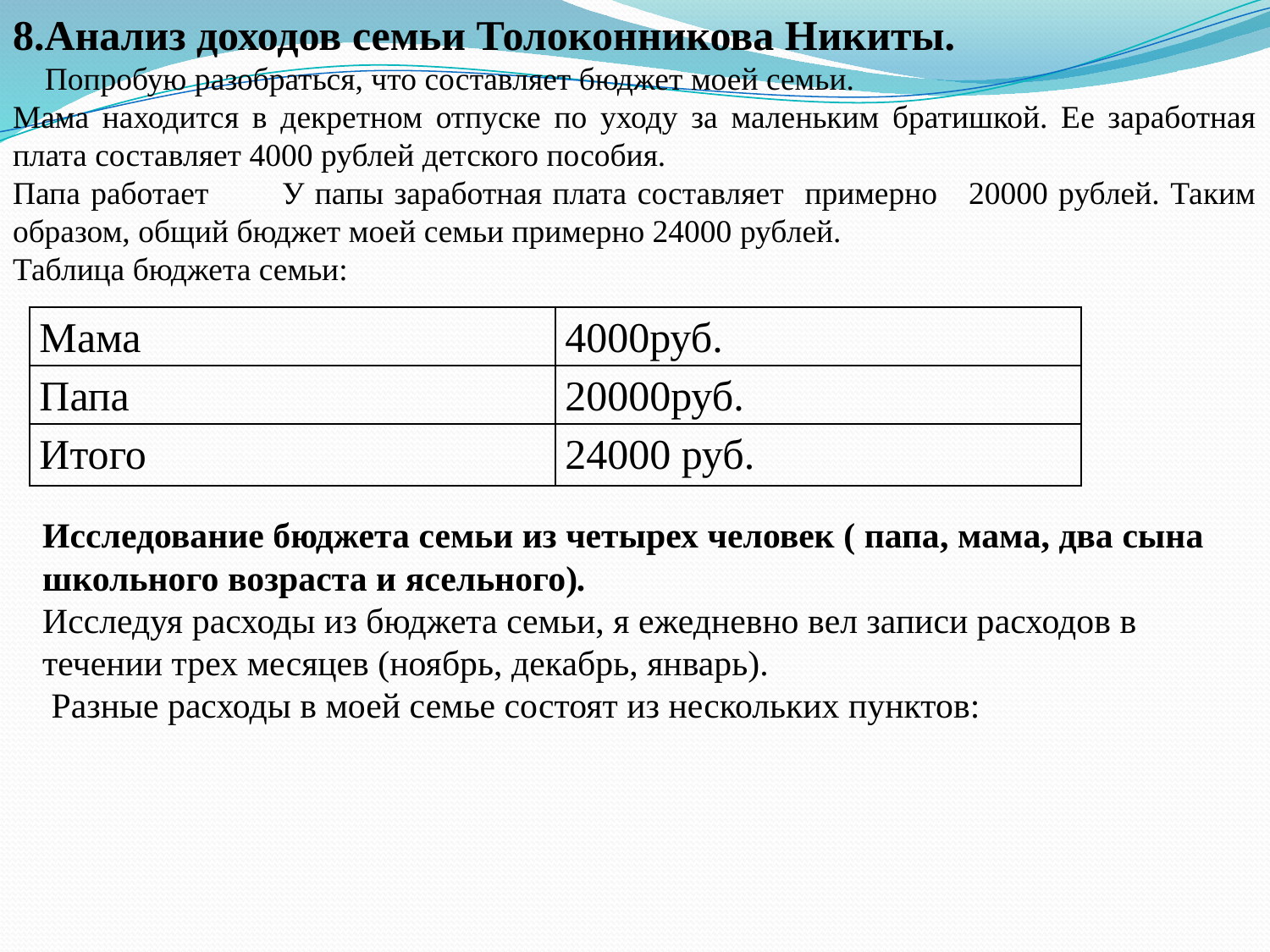

8.Анализ доходов семьи Толоконникова Никиты.
    Попробую разобраться, что составляет бюджет моей семьи.
Мама находится в декретном отпуске по уходу за маленьким братишкой. Ее заработная плата составляет 4000 рублей детского пособия.
Папа работает       У папы заработная плата составляет  примерно   20000 рублей. Таким образом, общий бюджет моей семьи примерно 24000 рублей.
Таблица бюджета семьи:
| Мама | 4000руб. |
| --- | --- |
| Папа | 20000руб. |
| Итого | 24000 руб. |
Исследование бюджета семьи из четырех человек ( папа, мама, два сына школьного возраста и ясельного).
Исследуя расходы из бюджета семьи, я ежедневно вел записи расходов в течении трех месяцев (ноябрь, декабрь, январь).
 Разные расходы в моей семье состоят из нескольких пунктов: